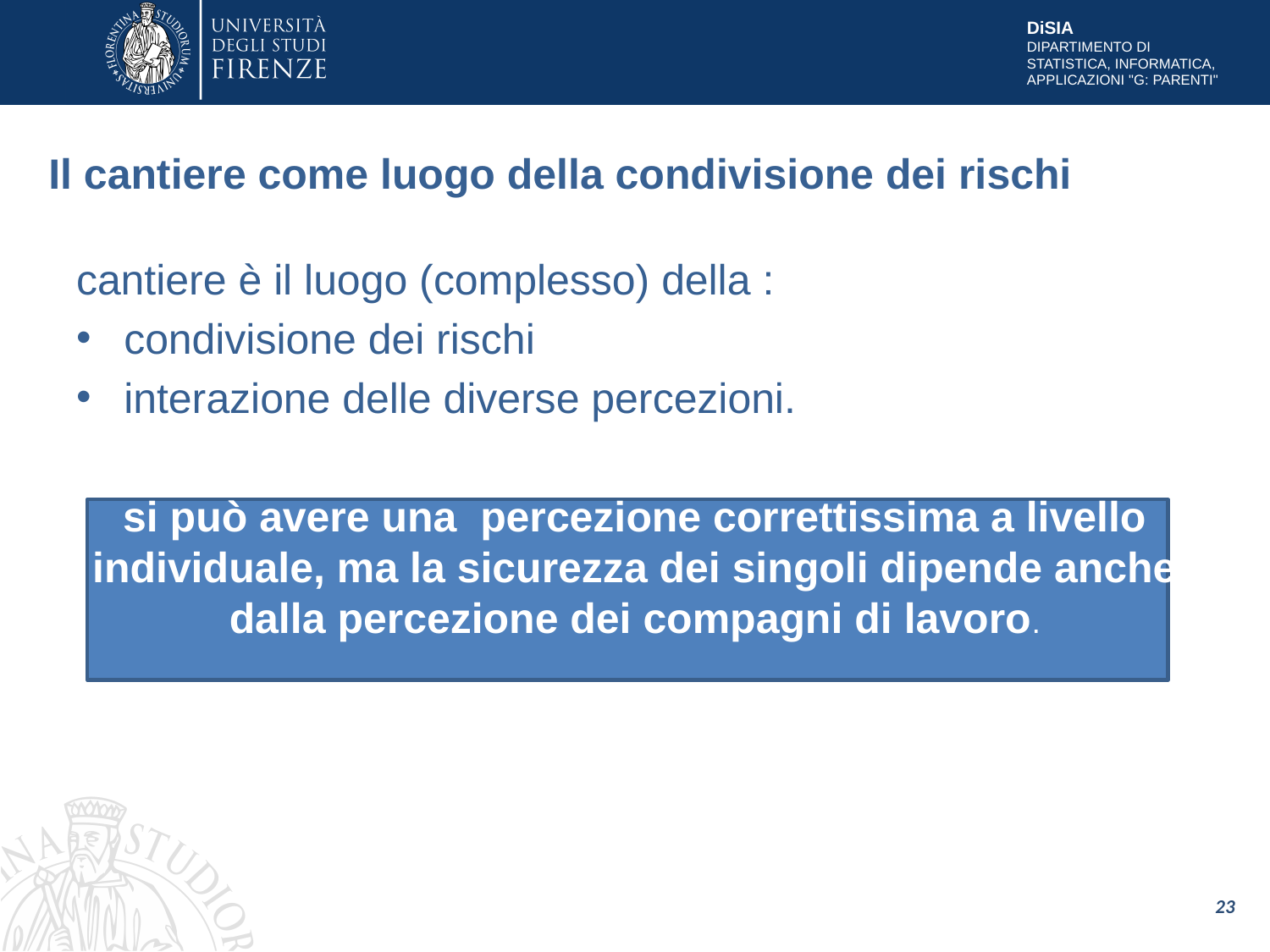

# Il cantiere come luogo della condivisione dei rischi
cantiere è il luogo (complesso) della :
condivisione dei rischi
interazione delle diverse percezioni.

si può avere una  percezione correttissima a livello individuale, ma la sicurezza dei singoli dipende anche dalla percezione dei compagni di lavoro.

23